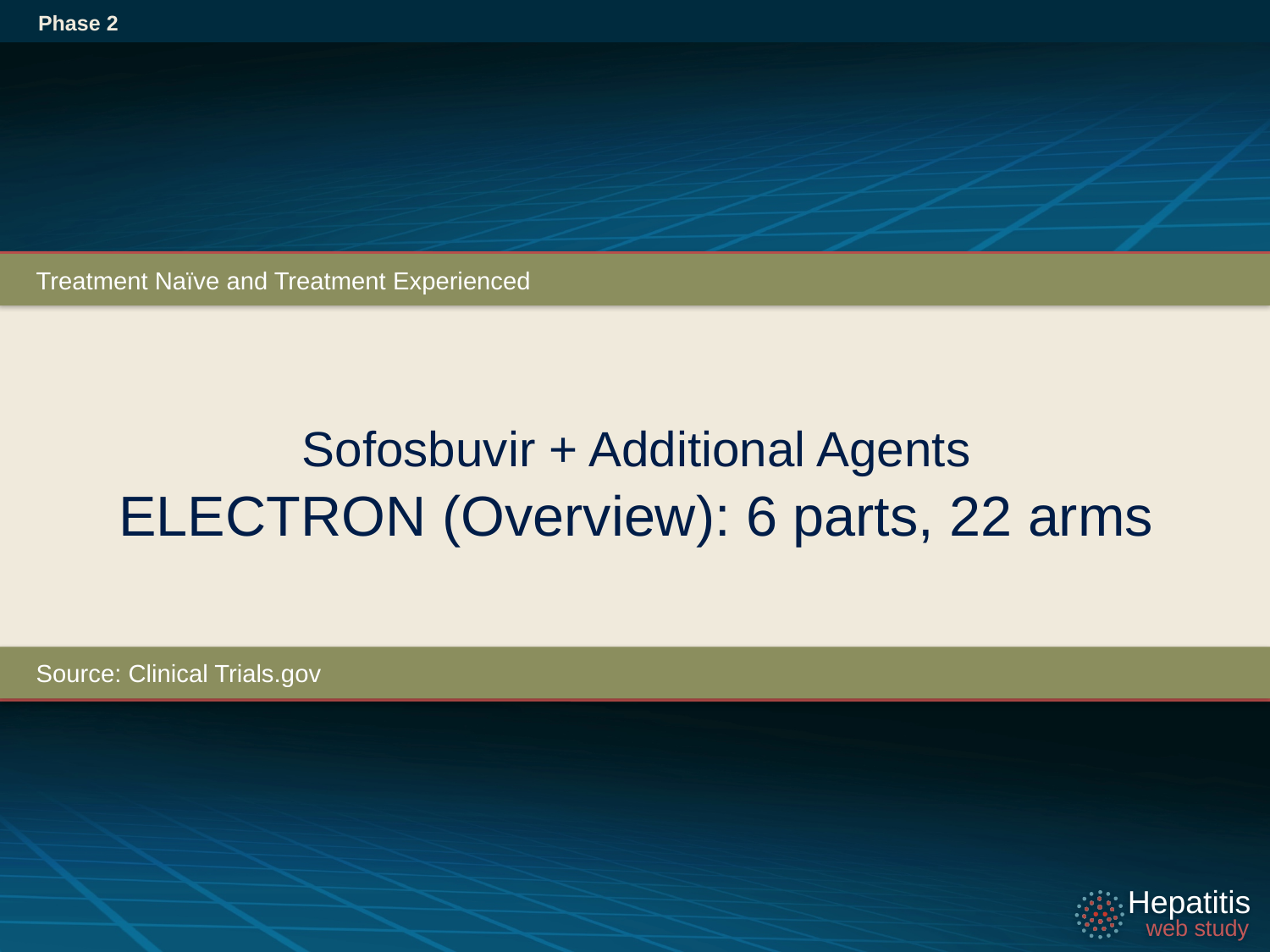

Phase 2
Treatment Naïve and Treatment Experienced
# Sofosbuvir + Additional Agents ELECTRON (Overview): 6 parts, 22 arms
Source: Clinical Trials.gov